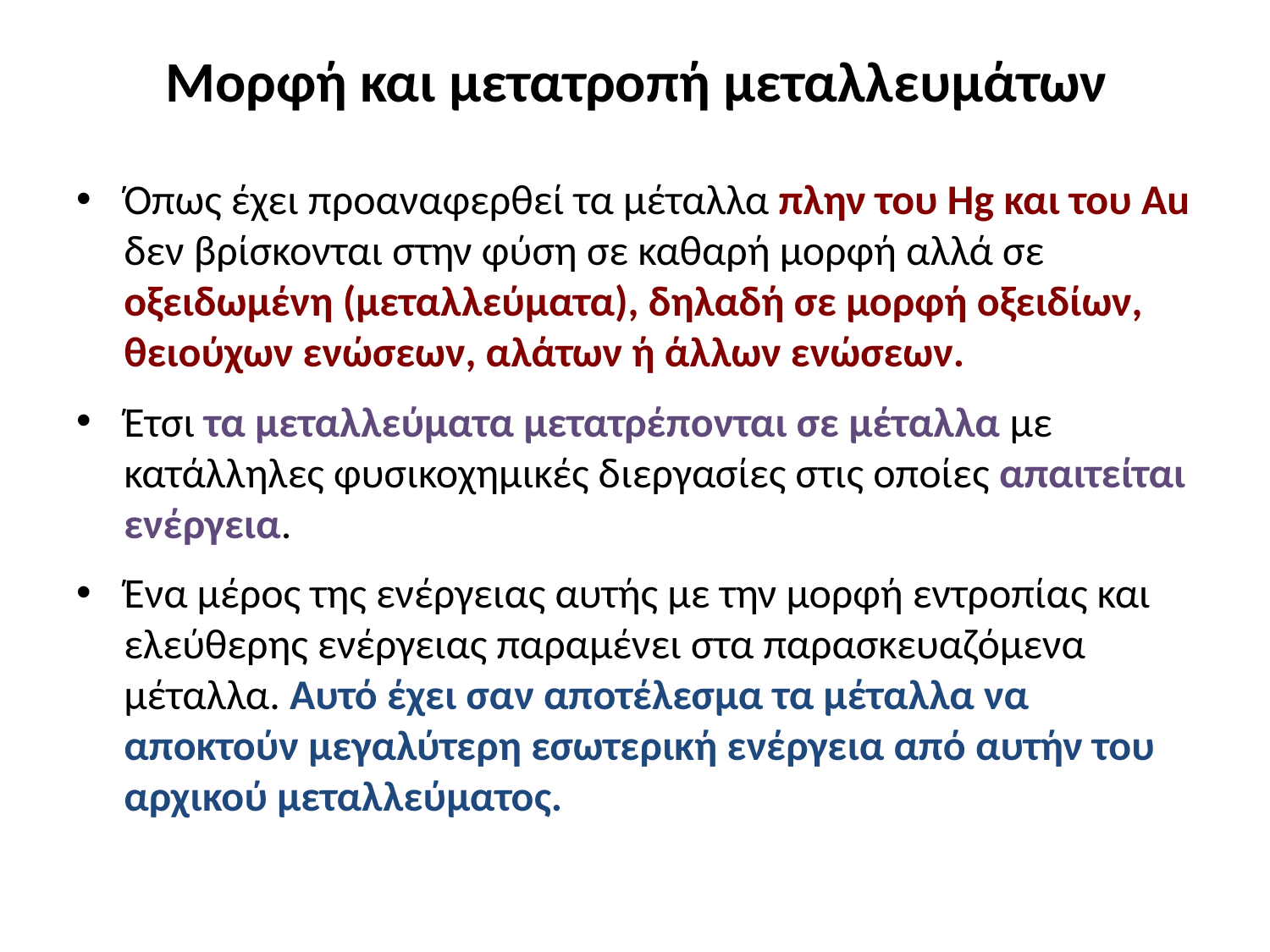

# Μορφή και μετατροπή μεταλλευμάτων
Όπως έχει προαναφερθεί τα μέταλλα πλην του Hg και του Au δεν βρίσκονται στην φύση σε καθαρή μορφή αλλά σε οξειδωμένη (μεταλλεύματα), δηλαδή σε μορφή οξειδίων, θειούχων ενώσεων, αλάτων ή άλλων ενώσεων.
Έτσι τα μεταλλεύματα μετατρέπονται σε μέταλλα με κατάλληλες φυσικοχημικές διεργασίες στις οποίες απαιτείται ενέργεια.
Ένα μέρος της ενέργειας αυτής με την μορφή εντροπίας και ελεύθερης ενέργειας παραμένει στα παρασκευαζόμενα μέταλλα. Αυτό έχει σαν αποτέλεσμα τα μέταλλα να αποκτούν μεγαλύτερη εσωτερική ενέργεια από αυτήν του αρχικού μεταλλεύματος.